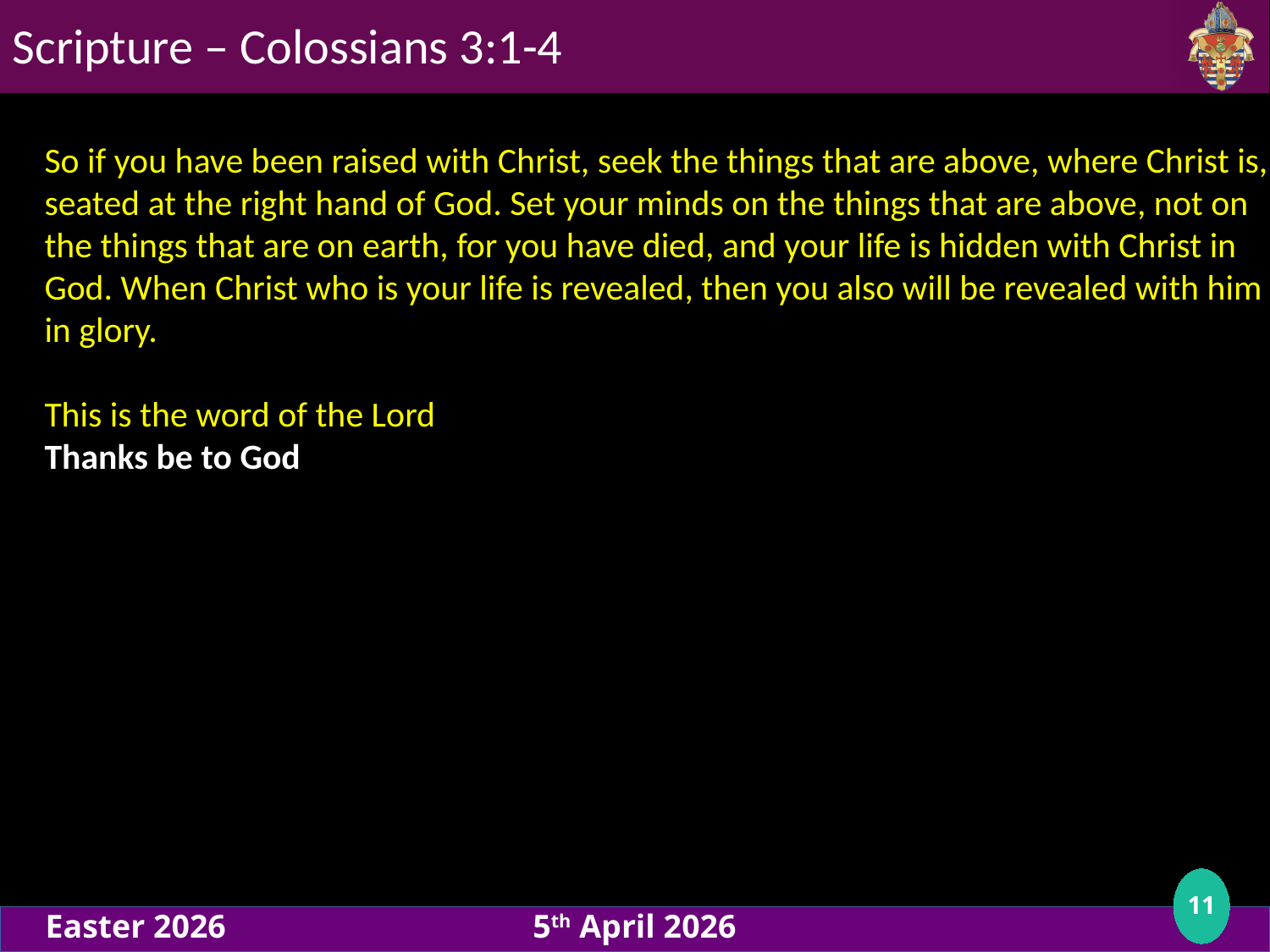

Scripture – Colossians 3:1-4

So if you have been raised with Christ, seek the things that are above, where Christ is, seated at the right hand of God. Set your minds on the things that are above, not on the things that are on earth, for you have died, and your life is hidden with Christ in God. When Christ who is your life is revealed, then you also will be revealed with him in glory.

This is the word of the Lord
Thanks be to God